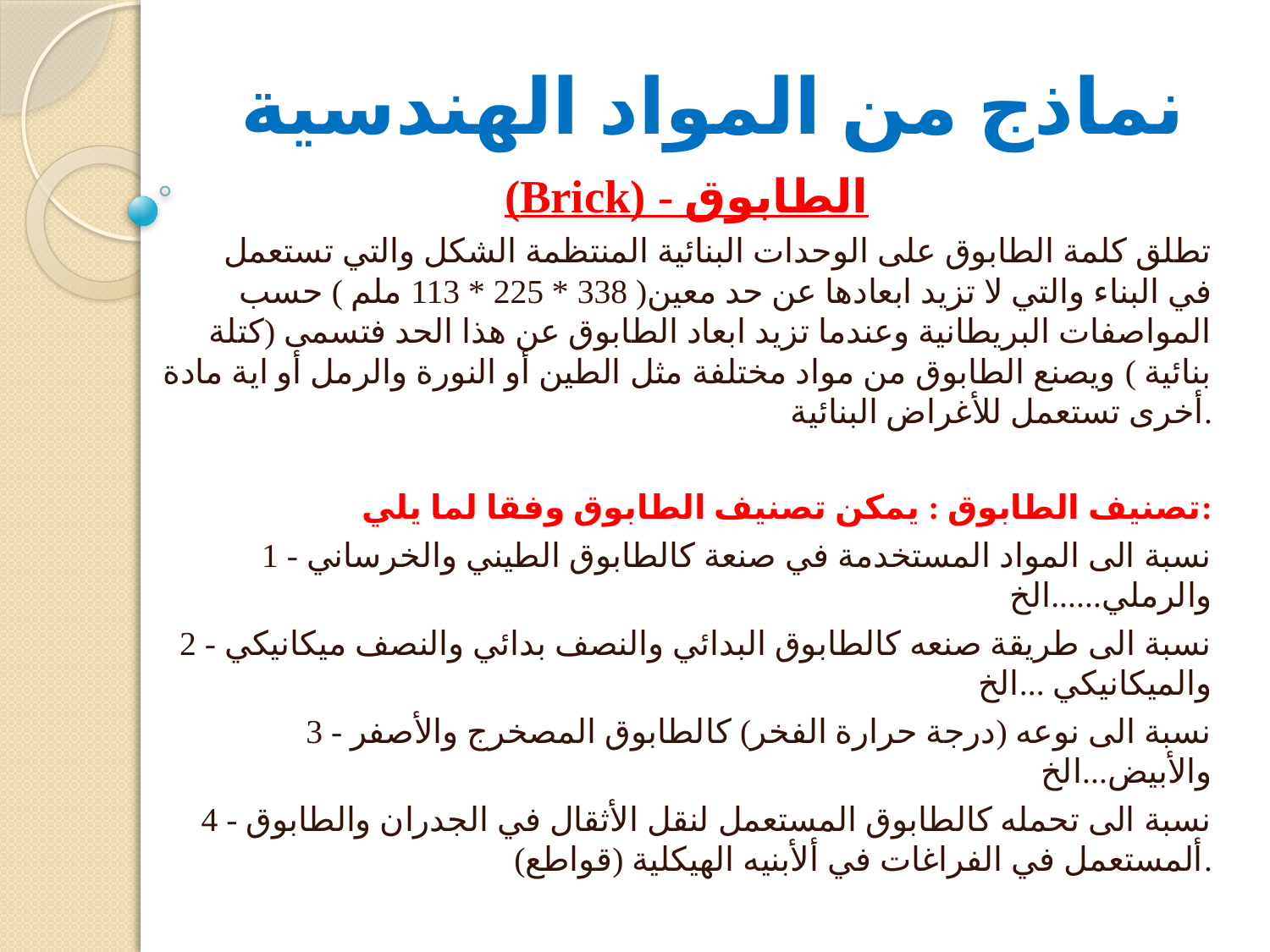

# نماذج من المواد الهندسية
(Brick) - الطابوق
      تطلق كلمة الطابوق على الوحدات البنائية المنتظمة الشكل والتي تستعمل في البناء والتي لا تزيد ابعادها عن حد معين( 338 * 225 * 113 ملم ) حسب المواصفات البريطانية وعندما تزيد ابعاد الطابوق عن هذا الحد فتسمى (كتلة بنائية ) ويصنع الطابوق من مواد مختلفة مثل الطين أو النورة والرمل أو اية مادة أخرى تستعمل للأغراض البنائية.

تصنيف الطابوق : يمكن تصنيف الطابوق وفقا لما يلي:
1 - نسبة الى المواد المستخدمة في صنعة كالطابوق الطيني والخرساني والرملي......الخ
2 - نسبة الى طريقة صنعه كالطابوق البدائي والنصف بدائي والنصف ميكانيكي والميكانيكي ...الخ
3 - نسبة الى نوعه (درجة حرارة الفخر) كالطابوق المصخرج والأصفر والأبيض...الخ
4 - نسبة الى تحمله كالطابوق المستعمل لنقل الأثقال في الجدران والطابوق ألمستعمل في الفراغات في ألأبنيه الهيكلية (قواطع).